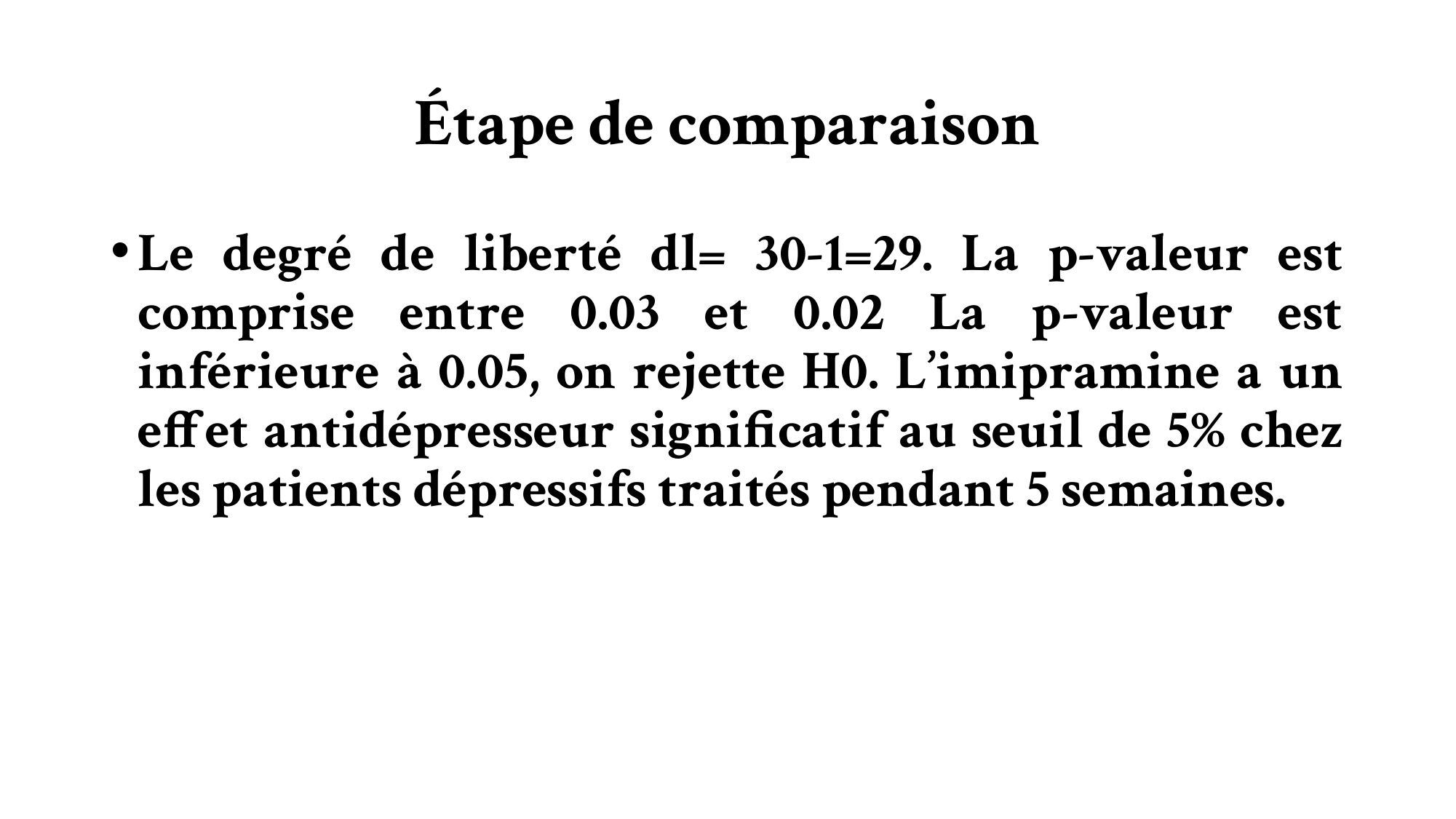

# Étape de comparaison
Le degré de liberté dl= 30-1=29. La p-valeur est comprise entre 0.03 et 0.02 La p-valeur est inférieure à 0.05, on rejette H0. L’imipramine a un effet antidépresseur significatif au seuil de 5% chez les patients dépressifs traités pendant 5 semaines.